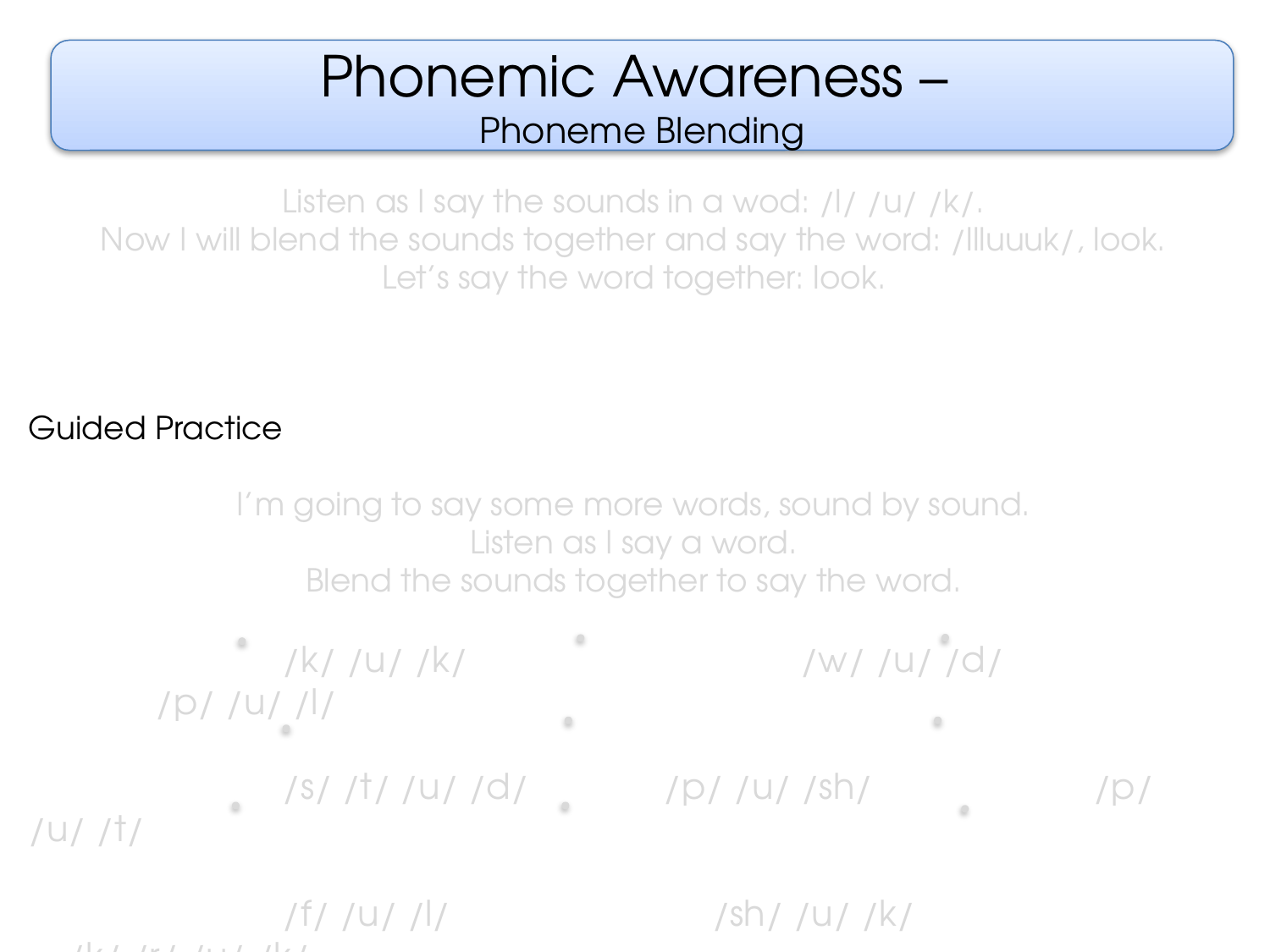

Phonemic Awareness –
Phoneme Blending
Listen as I say the sounds in a wod: /l/ /u/ /k/.
Now I will blend the sounds together and say the word: /llluuuk/, look.
Let’s say the word together: look.
Guided Practice

I’m going to say some more words, sound by sound.
Listen as I say a word.
Blend the sounds together to say the word.

		/k/ /u/ /k/ 			 /w/ /u/ /d/			/p/ /u/ /l/

		/s/ /t/ /u/ /d/		/p/ /u/ /sh/		     /p/ /u/ /t/

		/f/ /u/ /l/		     /sh/ /u/ /k/			    /k/ /r/ /u/ /k/